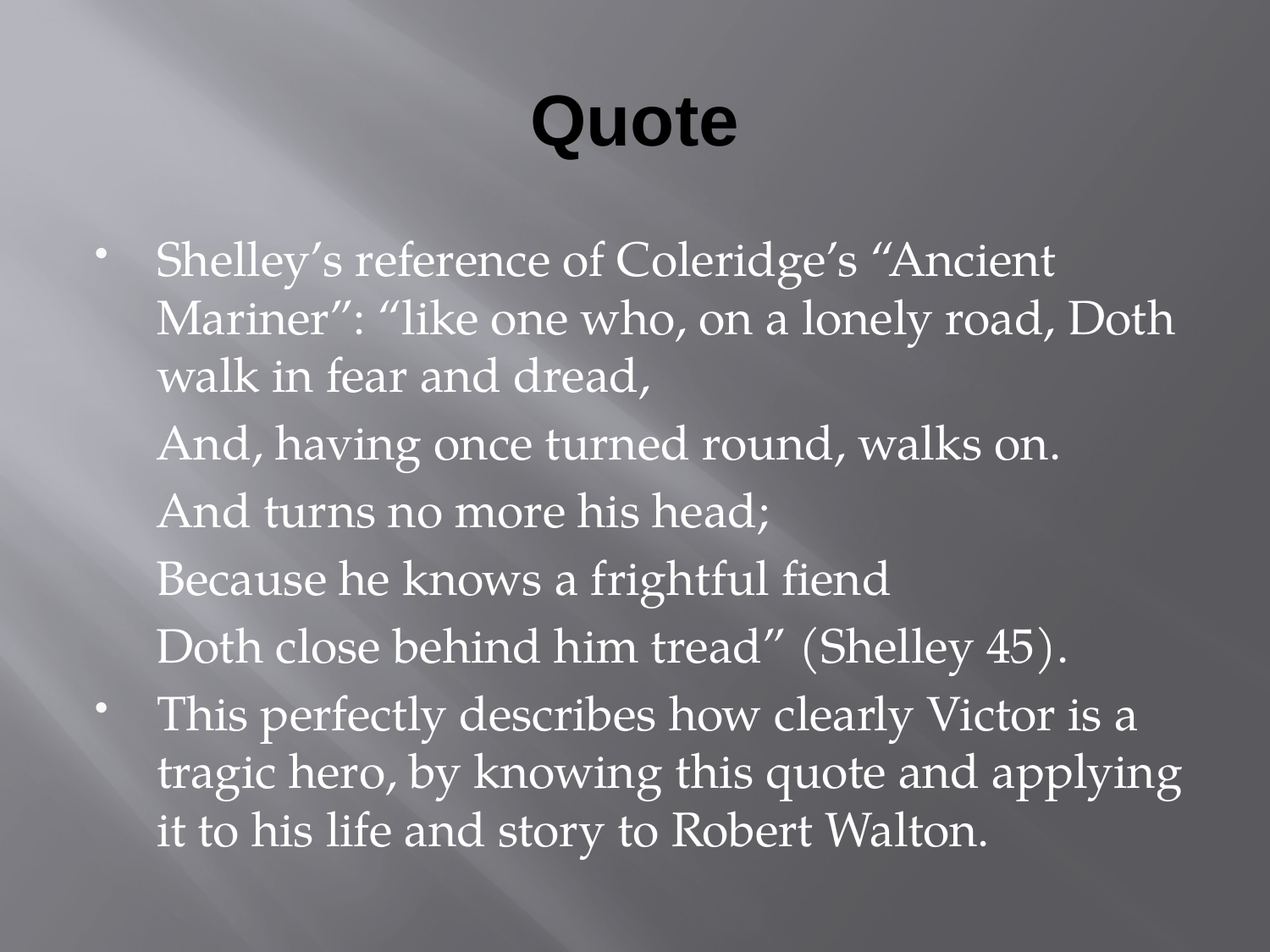

# Quote
Shelley’s reference of Coleridge’s “Ancient Mariner”: “like one who, on a lonely road, Doth walk in fear and dread,
     And, having once turned round, walks on.
     And turns no more his head;
     Because he knows a frightful fiend
     Doth close behind him tread” (Shelley 45).
This perfectly describes how clearly Victor is a tragic hero, by knowing this quote and applying it to his life and story to Robert Walton.